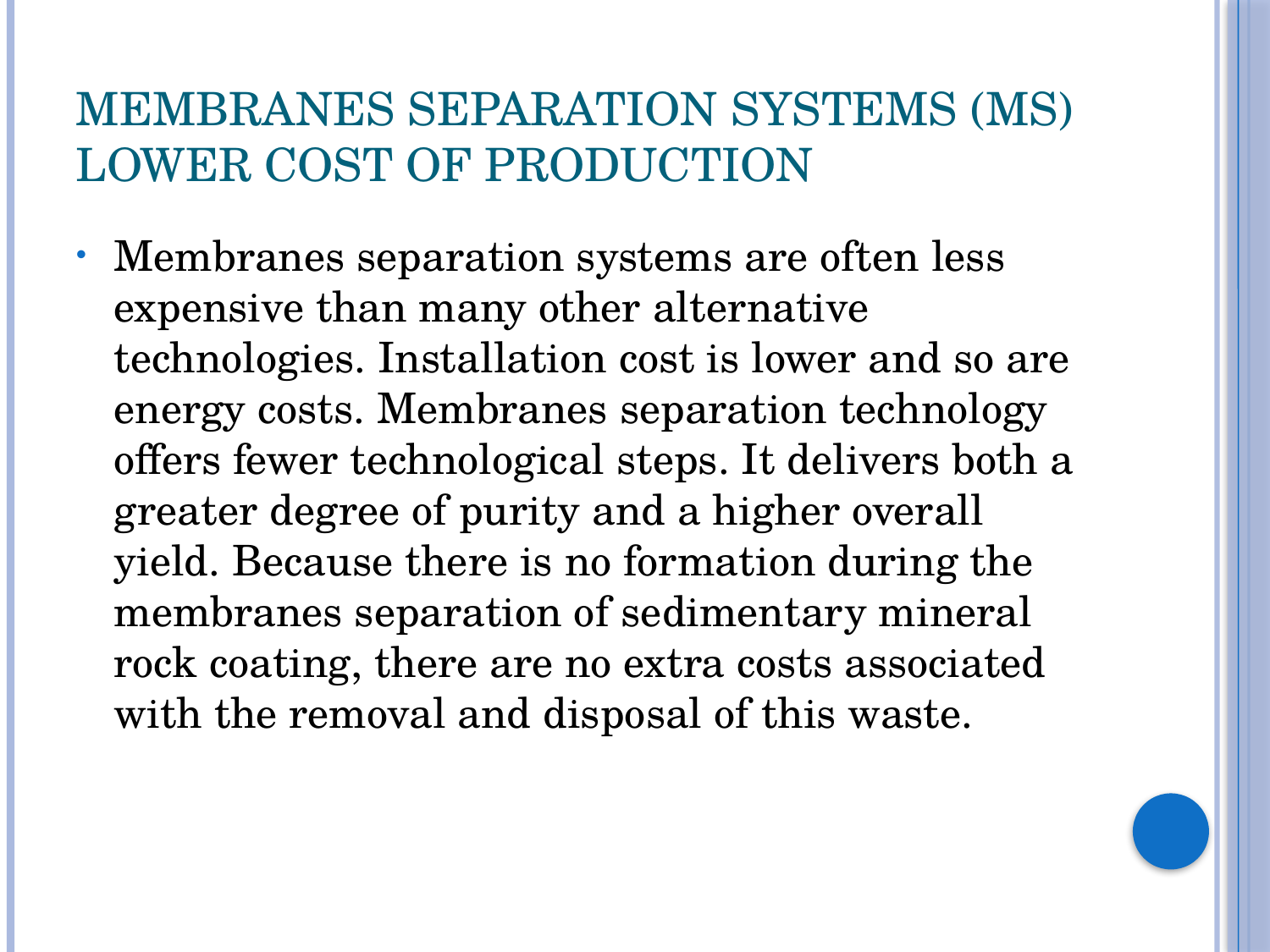

# Membranes separation systems (MS) Lower cost of production
Membranes separation systems are often less expensive than many other alternative technologies. Installation cost is lower and so are energy costs. Membranes separation technology offers fewer technological steps. It delivers both a greater degree of purity and a higher overall yield. Because there is no formation during the membranes separation of sedimentary mineral rock coating, there are no extra costs associated with the removal and disposal of this waste.